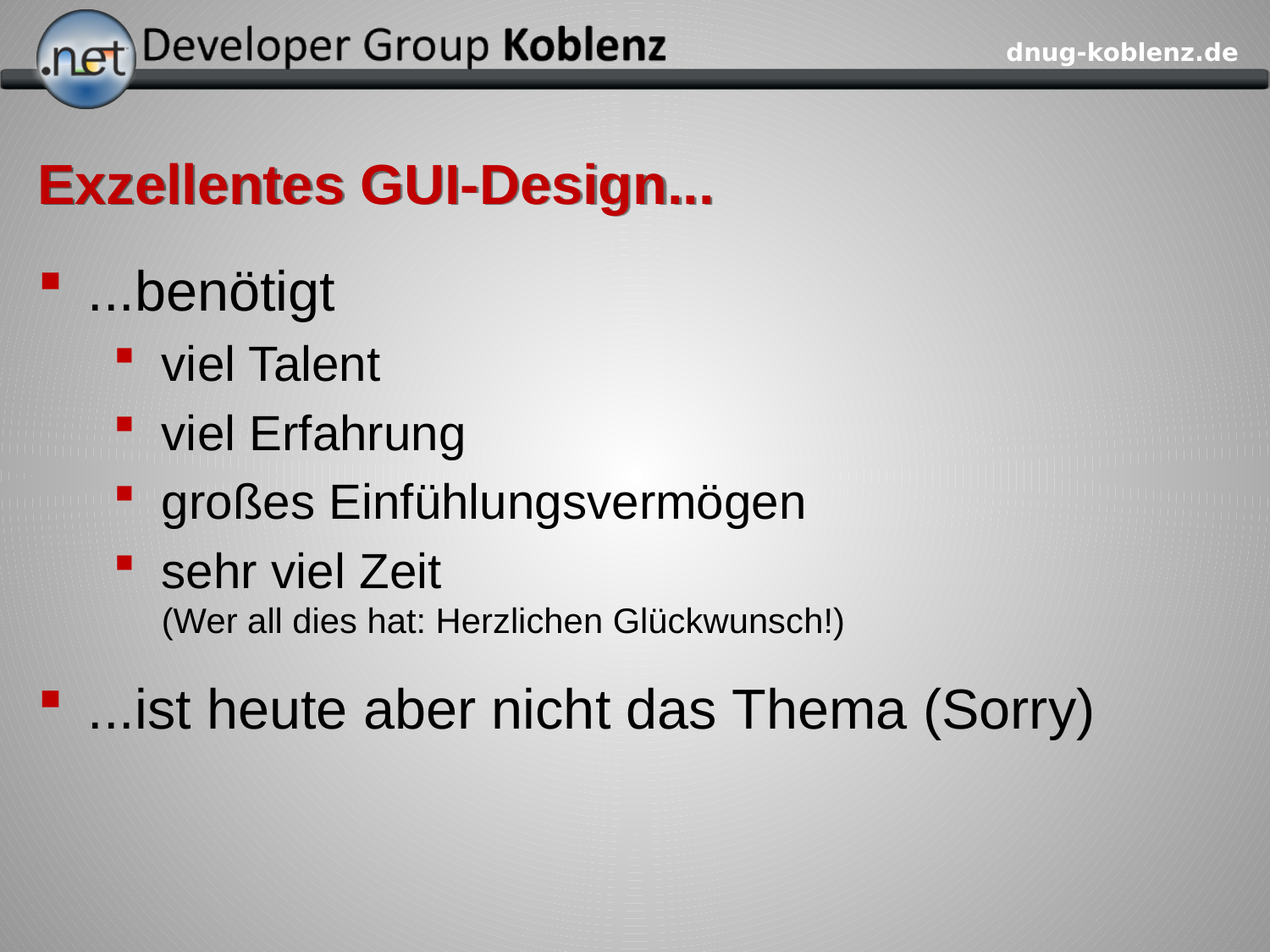

# Exzellentes GUI-Design...
...benötigt
viel Talent
viel Erfahrung
großes Einfühlungsvermögen
sehr viel Zeit
(Wer all dies hat: Herzlichen Glückwunsch!)
...ist heute aber nicht das Thema (Sorry)